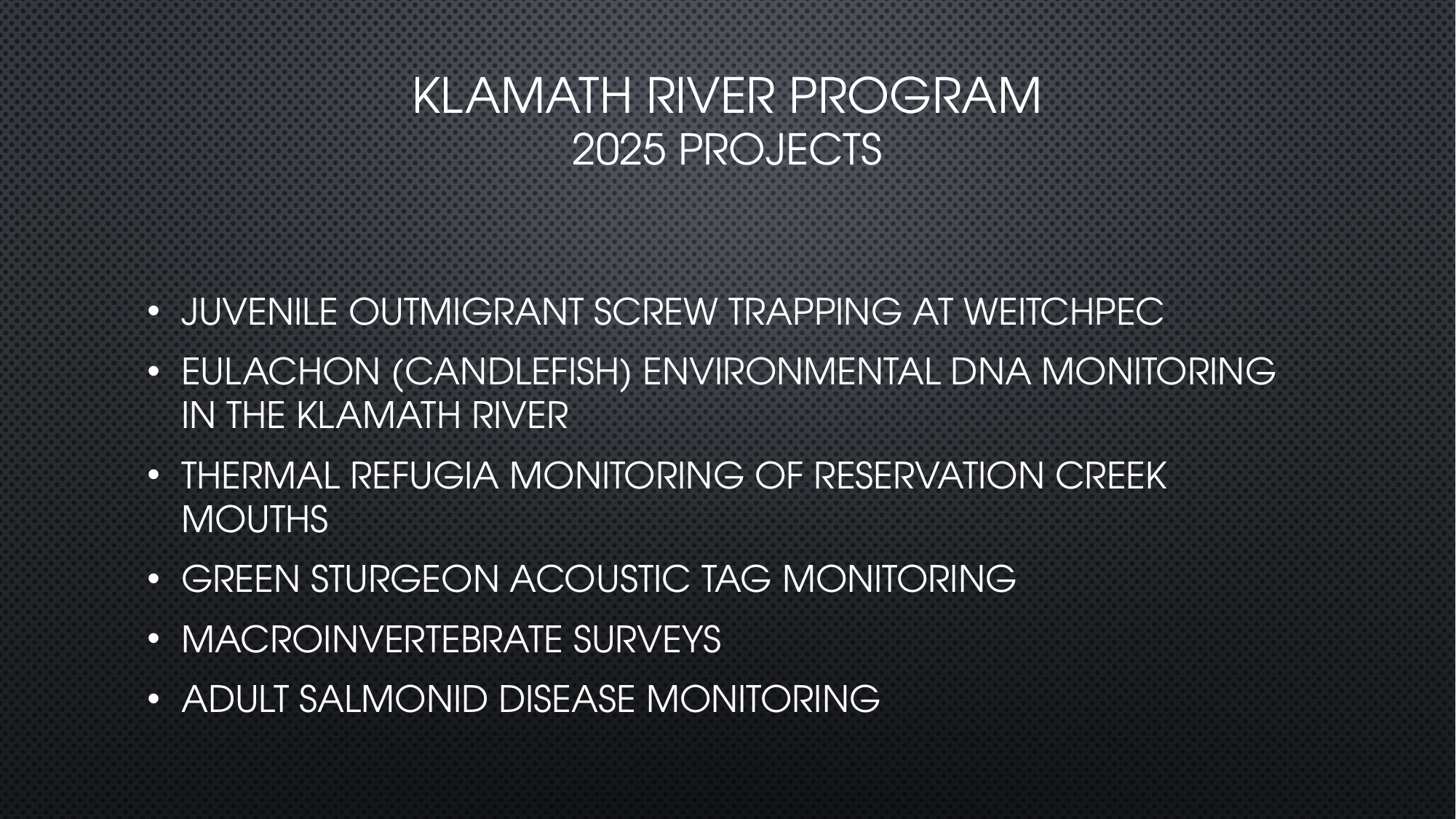

# Klamath River Program 2025 Projects
Juvenile outmigrant Screw Trapping at Weitchpec
Eulachon (Candlefish) Environmental DNA Monitoring in the Klamath River
Thermal Refugia Monitoring of Reservation Creek Mouths
Green Sturgeon Acoustic Tag Monitoring
Macroinvertebrate Surveys
Adult Salmonid Disease Monitoring